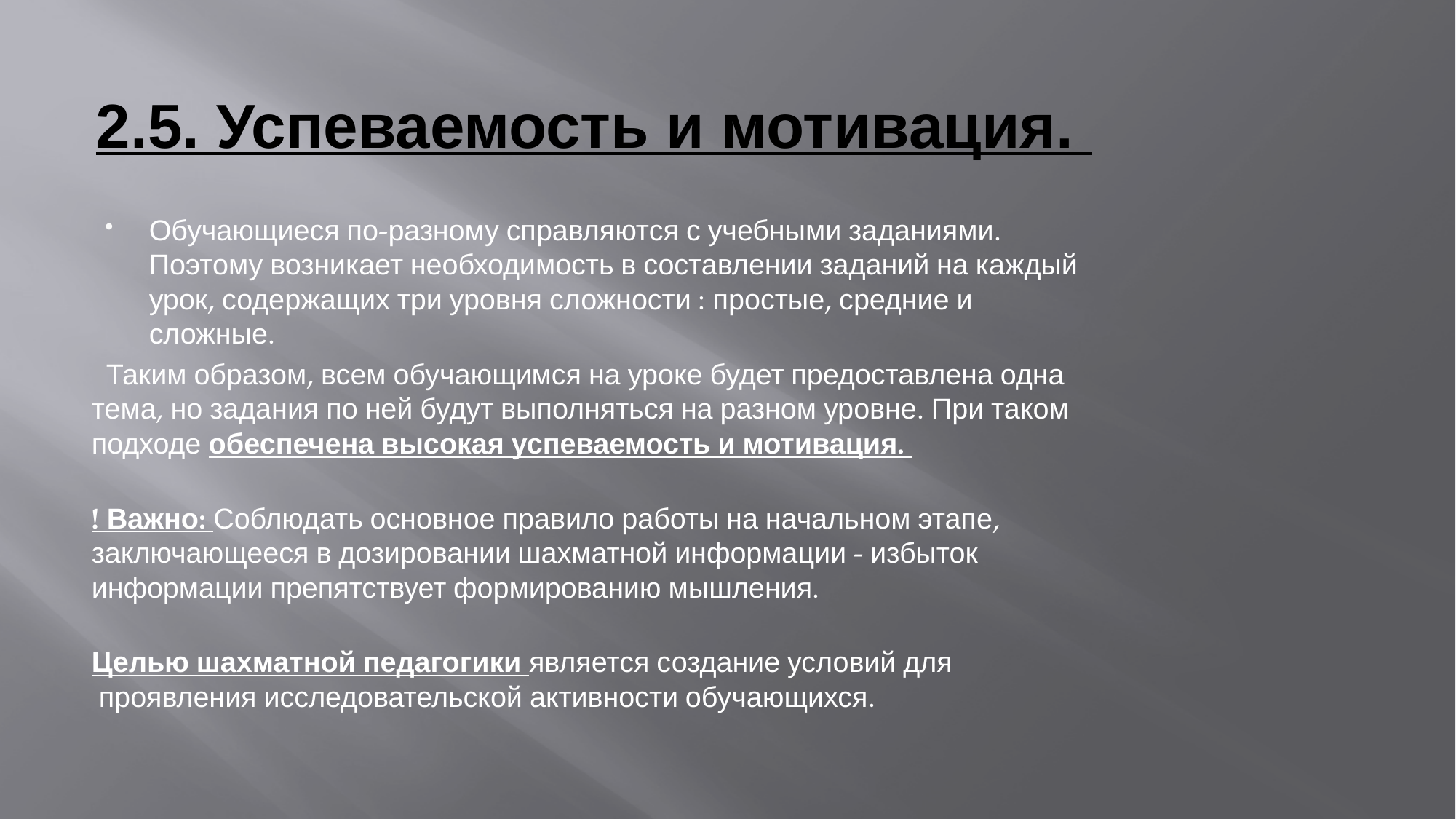

# 2.5. Успеваемость и мотивация.
Обучающиеся по-разному справляются с учебными заданиями. Поэтому возникает необходимость в составлении заданий на каждый урок, содержащих три уровня сложности : простые, средние и сложные.
  Таким образом, всем обучающимся на уроке будет предоставлена одна тема, но задания по ней будут выполняться на разном уровне. При таком подходе обеспечена высокая успеваемость и мотивация.

! Важно: Соблюдать основное правило работы на начальном этапе, заключающееся в дозировании шахматной информации - избыток
информации препятствует формированию мышления.

Целью шахматной педагогики является создание условий для
 проявления исследовательской активности обучающихся.